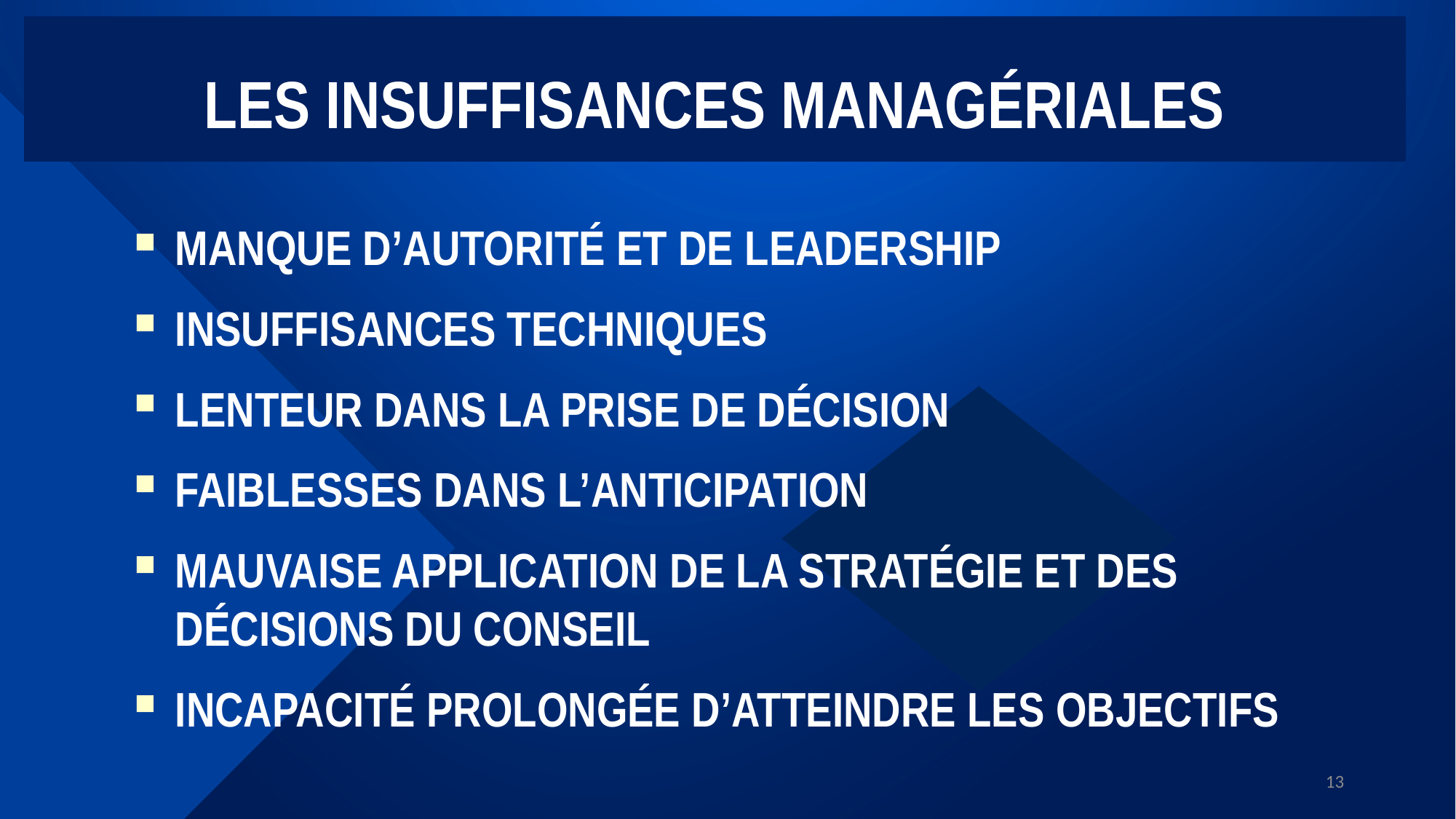

LES INSUFFISANCES MANAGÉRIALES

MANQUE D’AUTORITÉ ET DE LEADERSHIP

INSUFFISANCES TECHNIQUES

LENTEUR DANS LA PRISE DE DÉCISION

FAIBLESSES DANS L’ANTICIPATION

MAUVAISE APPLICATION DE LA STRATÉGIE ET DES DÉCISIONS DU CONSEIL

INCAPACITÉ PROLONGÉE D’ATTEINDRE LES OBJECTIFS
13